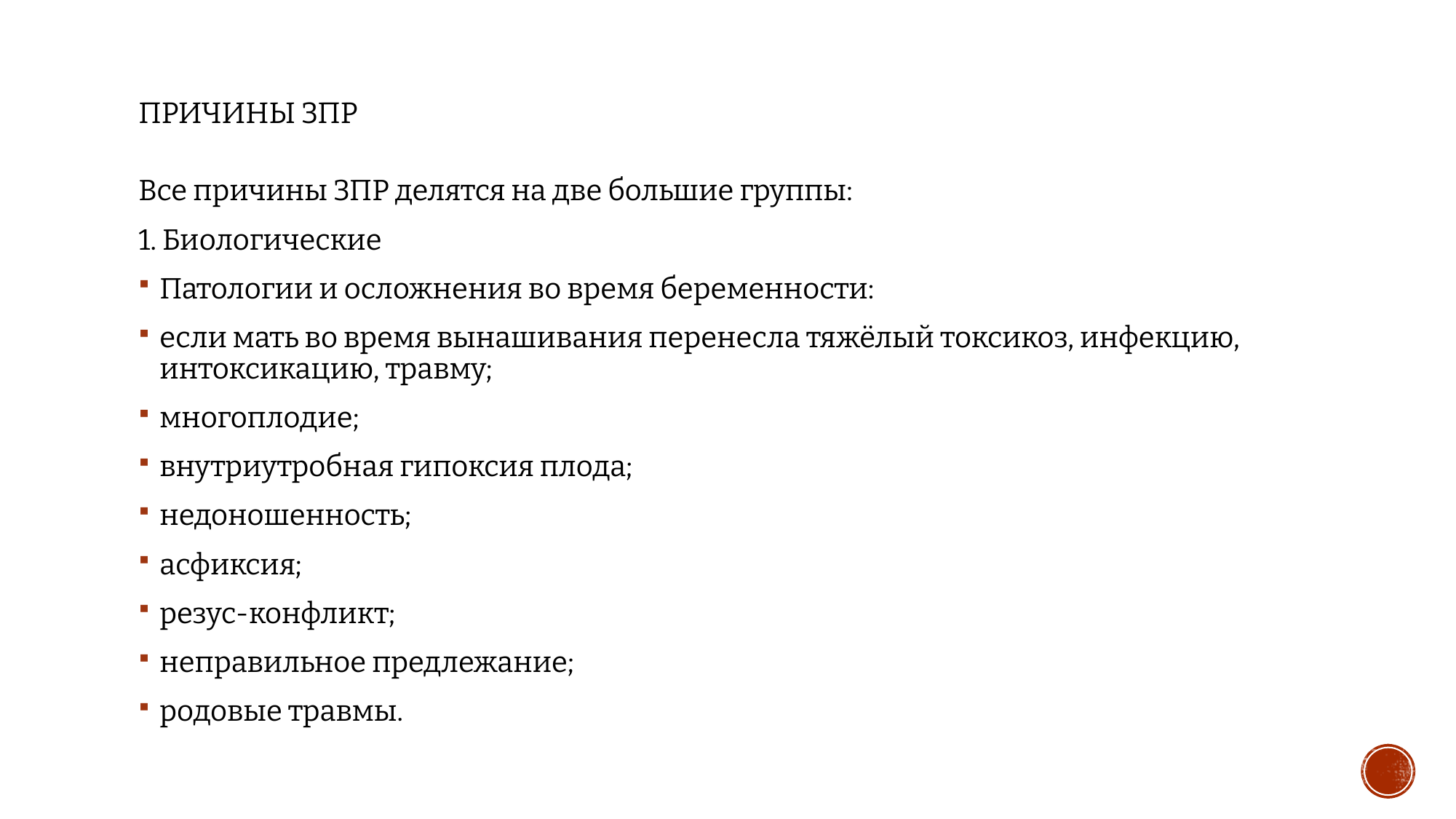

# Причины ЗПР
Все причины ЗПР делятся на две большие группы:
1. Биологические
Патологии и осложнения во время беременности:
если мать во время вынашивания перенесла тяжёлый токсикоз, инфекцию, интоксикацию, травму;
многоплодие;
внутриутробная гипоксия плода;
недоношенность;
асфиксия;
резус-конфликт;
неправильное предлежание;
родовые травмы.